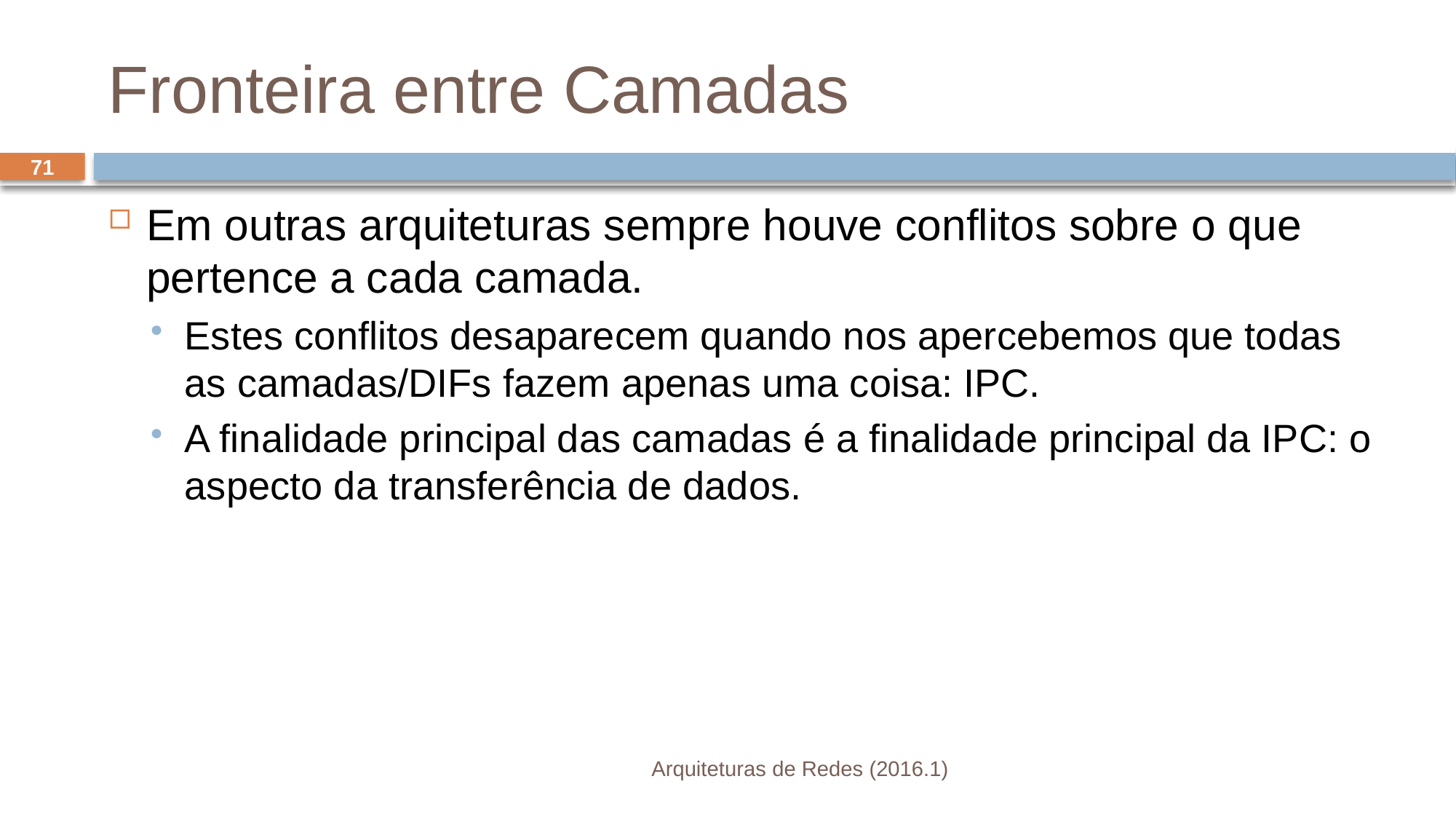

# Fronteira entre Camadas
71
Em outras arquiteturas sempre houve conflitos sobre o que pertence a cada camada.
Estes conflitos desaparecem quando nos apercebemos que todas as camadas/DIFs fazem apenas uma coisa: IPC.
A finalidade principal das camadas é a finalidade principal da IPC: o aspecto da transferência de dados.
Arquiteturas de Redes (2016.1)